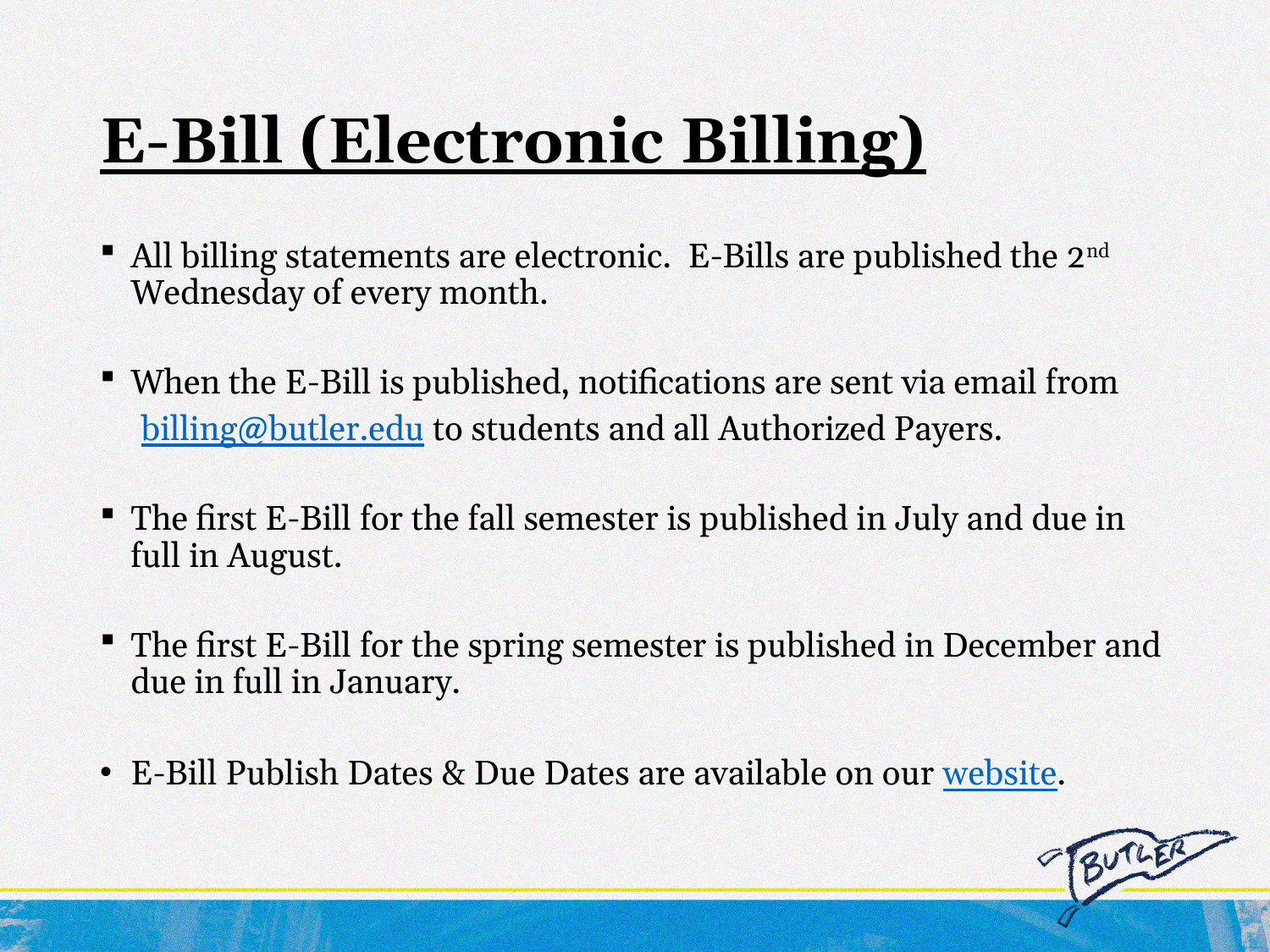

# E-Bill (Electronic Billing)

All billing statements are electronic.  E-Bills are published the 2nd Wednesday of every month.

When the E-Bill is published, notifications are sent via email from
     billing@butler.edu to students and all Authorized Payers.

The first E-Bill for the fall semester is published in July and due in full in August.

The first E-Bill for the spring semester is published in December and due in full in January.

E-Bill Publish Dates & Due Dates are available on our website.